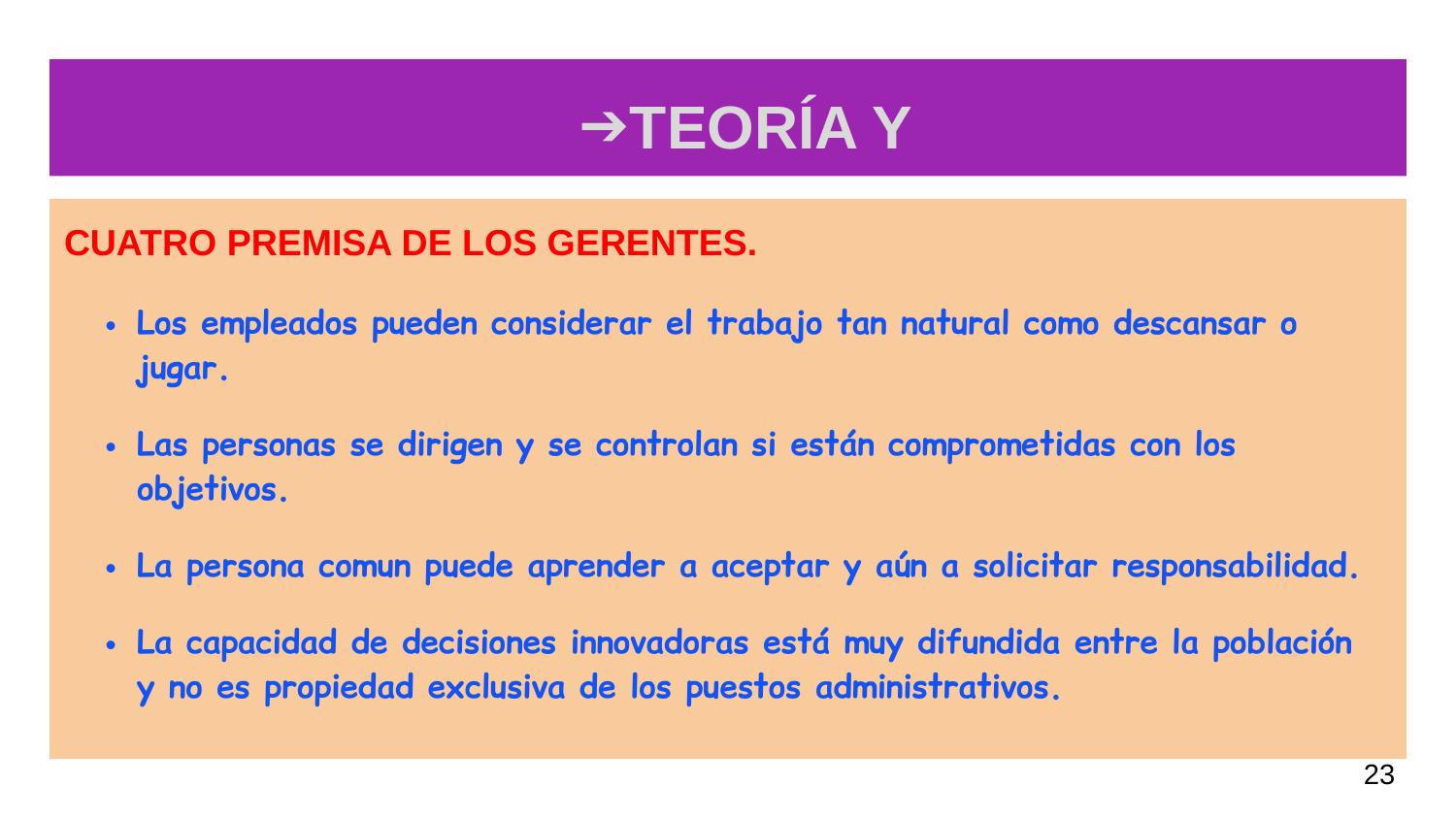

# TEORÍA Y
CUATRO PREMISA DE LOS GERENTES.
Los empleados pueden considerar el trabajo tan natural como descansar o jugar.
Las personas se dirigen y se controlan si están comprometidas con los objetivos.
La persona comun puede aprender a aceptar y aún a solicitar responsabilidad.
La capacidad de decisiones innovadoras está muy difundida entre la población  y no es propiedad exclusiva de los puestos administrativos.
23